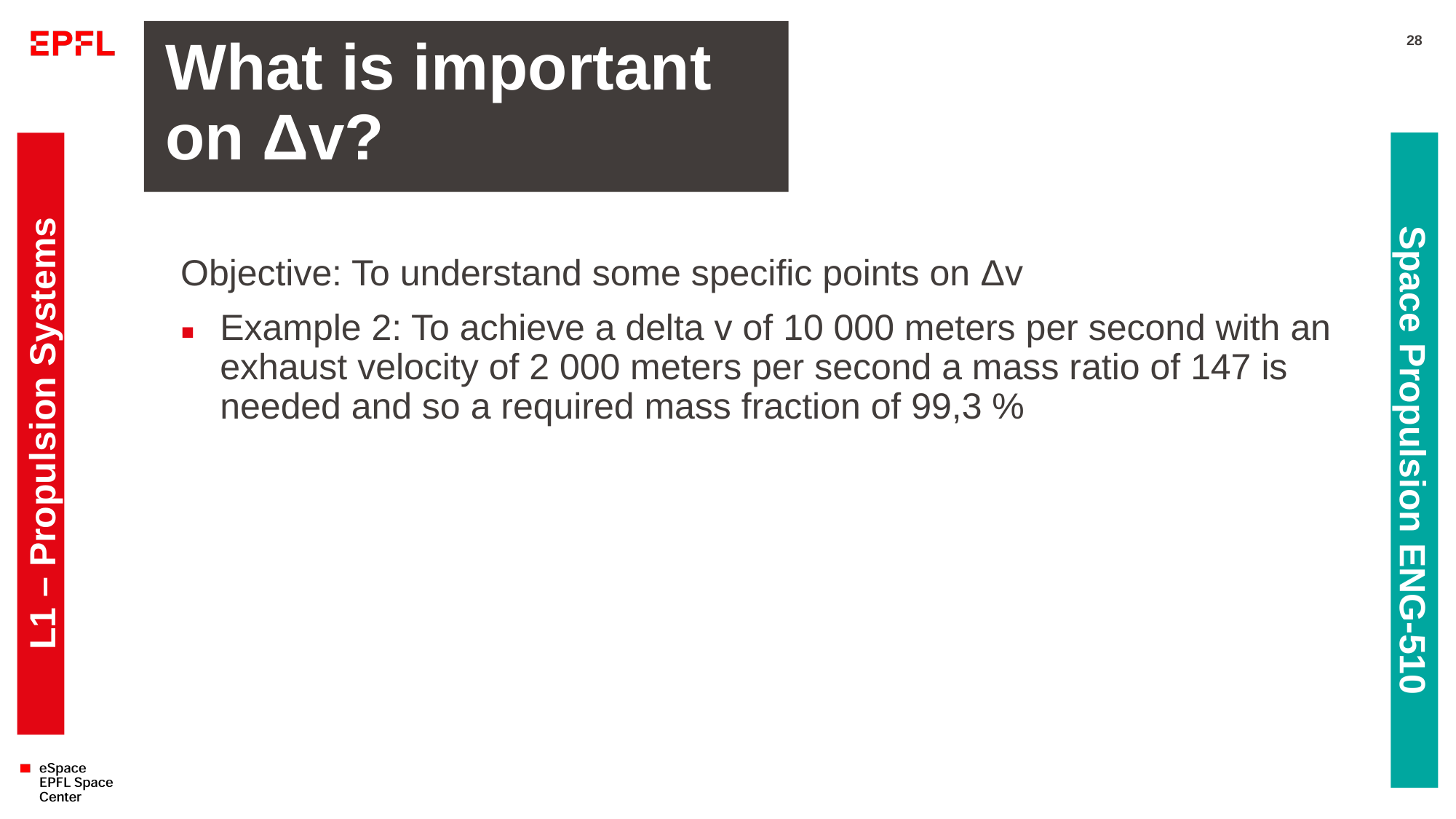

# What is important on Δv?
28
Objective: To understand some specific points on Δv
Example 2: To achieve a delta v of 10 000 meters per second with an exhaust velocity of 2 000 meters per second a mass ratio of 147 is needed and so a required mass fraction of 99,3 %
L1 – Propulsion Systems
Space Propulsion ENG-510